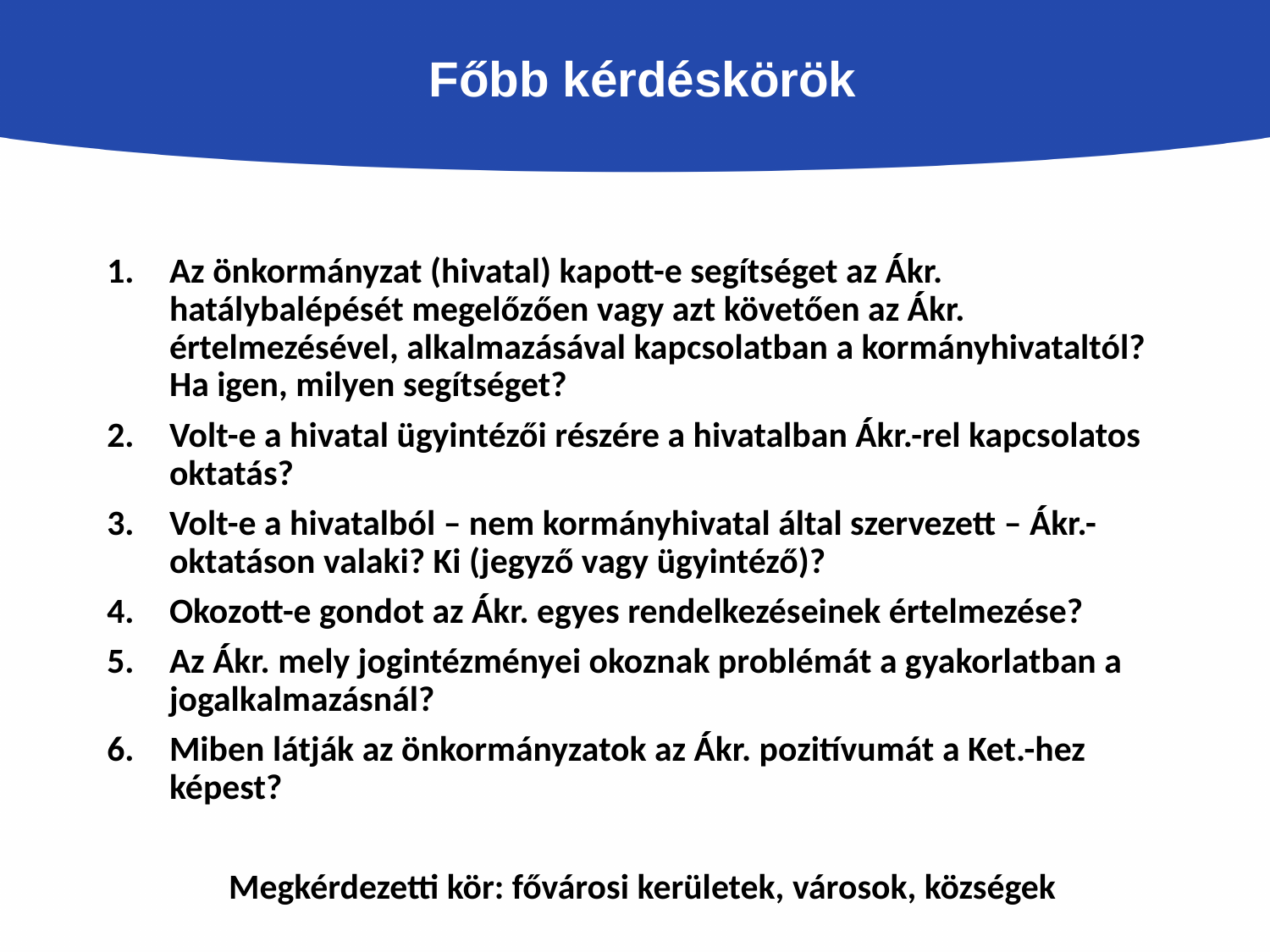

# Főbb kérdéskörök
Az önkormányzat (hivatal) kapott-e segítséget az Ákr. hatálybalépését megelőzően vagy azt követően az Ákr. értelmezésével, alkalmazásával kapcsolatban a kormányhivataltól? Ha igen, milyen segítséget?
Volt-e a hivatal ügyintézői részére a hivatalban Ákr.-rel kapcsolatos oktatás?
Volt-e a hivatalból – nem kormányhivatal által szervezett – Ákr.-oktatáson valaki? Ki (jegyző vagy ügyintéző)?
Okozott-e gondot az Ákr. egyes rendelkezéseinek értelmezése?
Az Ákr. mely jogintézményei okoznak problémát a gyakorlatban a jogalkalmazásnál?
Miben látják az önkormányzatok az Ákr. pozitívumát a Ket.-hez képest?

Megkérdezetti kör: fővárosi kerületek, városok, községek